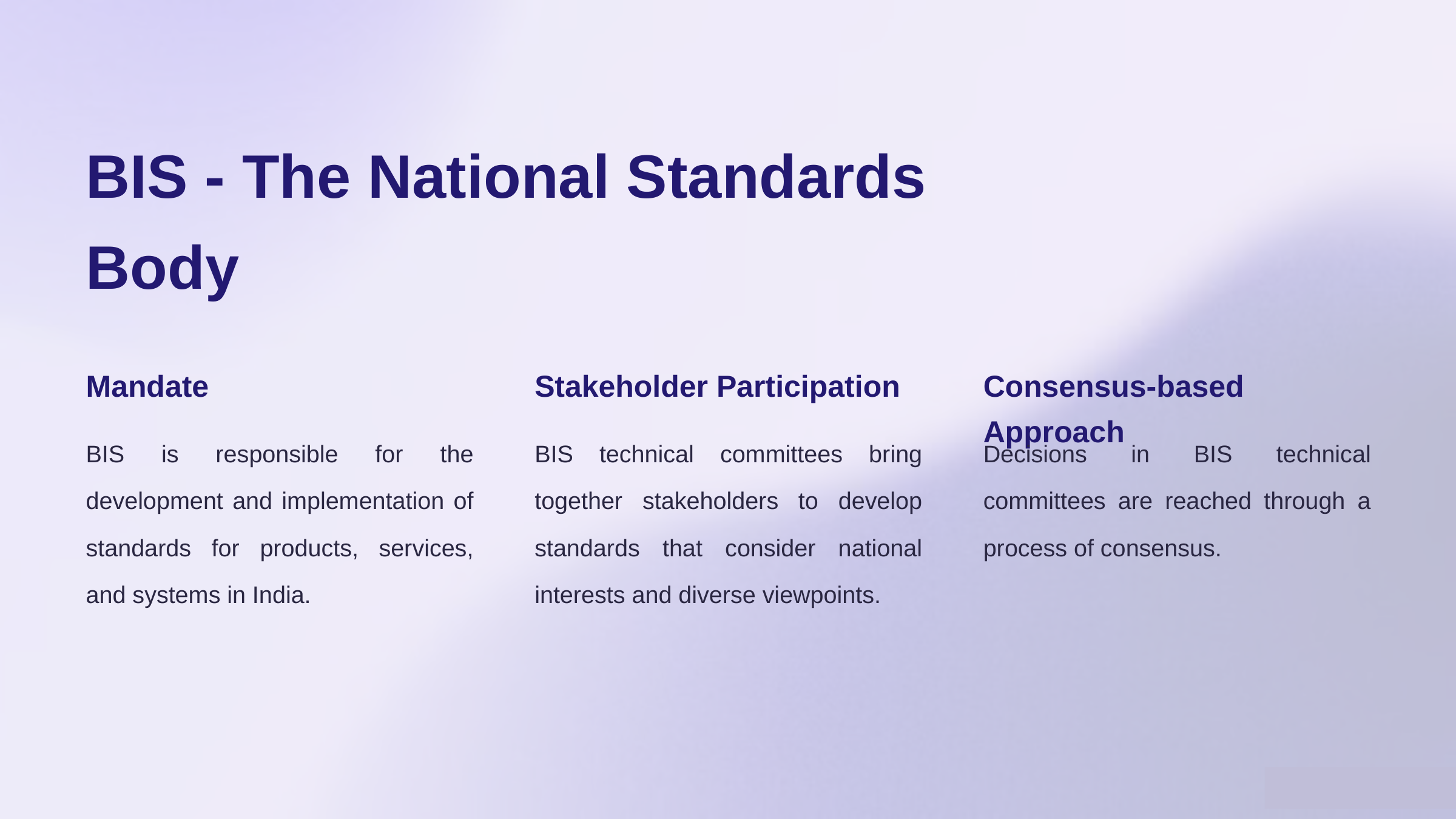

BIS - The National Standards Body
Mandate
Stakeholder Participation
Consensus-based Approach
BIS is responsible for the development and implementation of standards for products, services, and systems in India.
BIS technical committees bring together stakeholders to develop standards that consider national interests and diverse viewpoints.
Decisions in BIS technical committees are reached through a process of consensus.